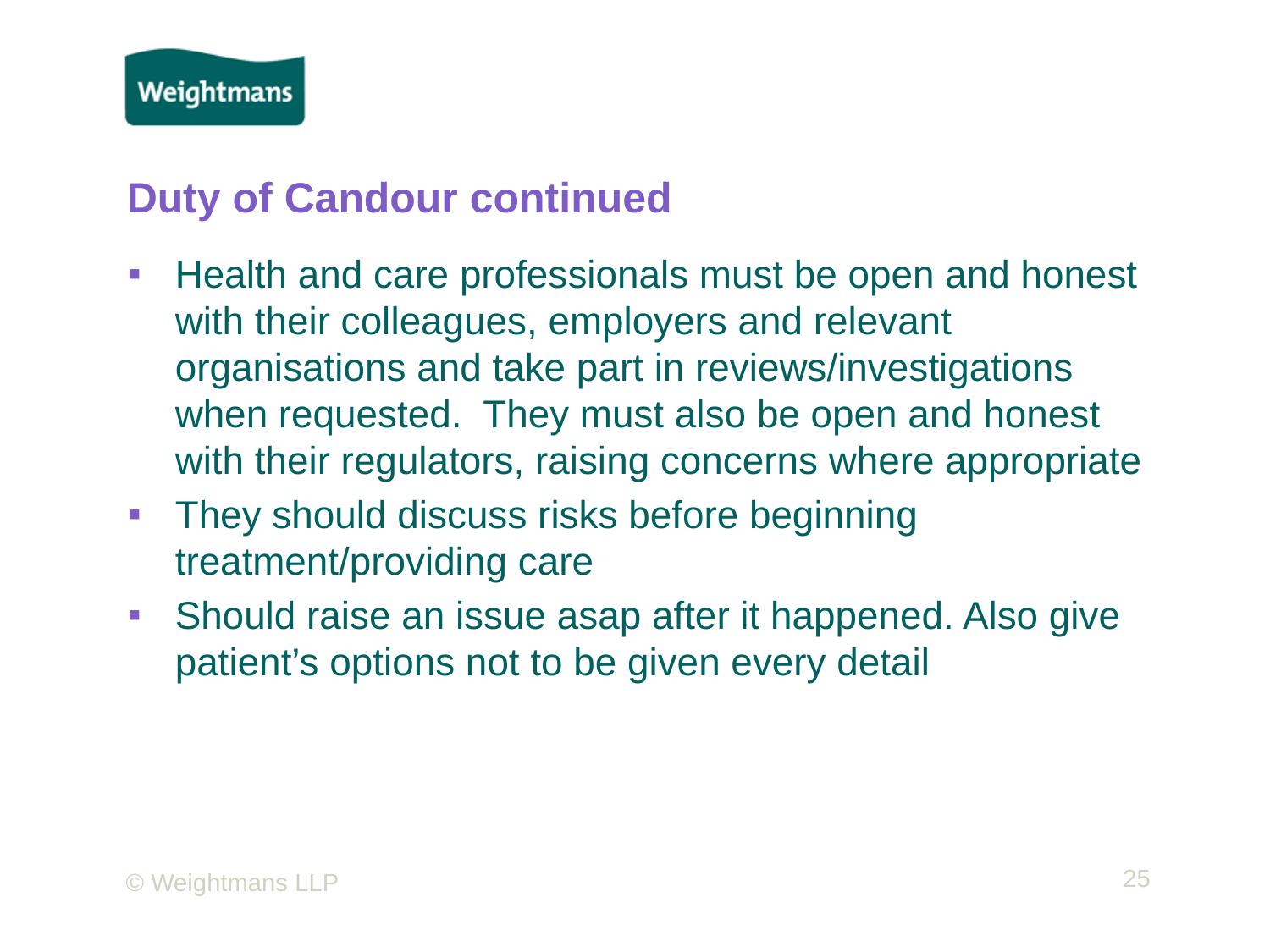

# Duty of Candour continued
Health and care professionals must be open and honest with their colleagues, employers and relevant organisations and take part in reviews/investigations when requested.  They must also be open and honest with their regulators, raising concerns where appropriate
They should discuss risks before beginning treatment/providing care
Should raise an issue asap after it happened. Also give patient’s options not to be given every detail